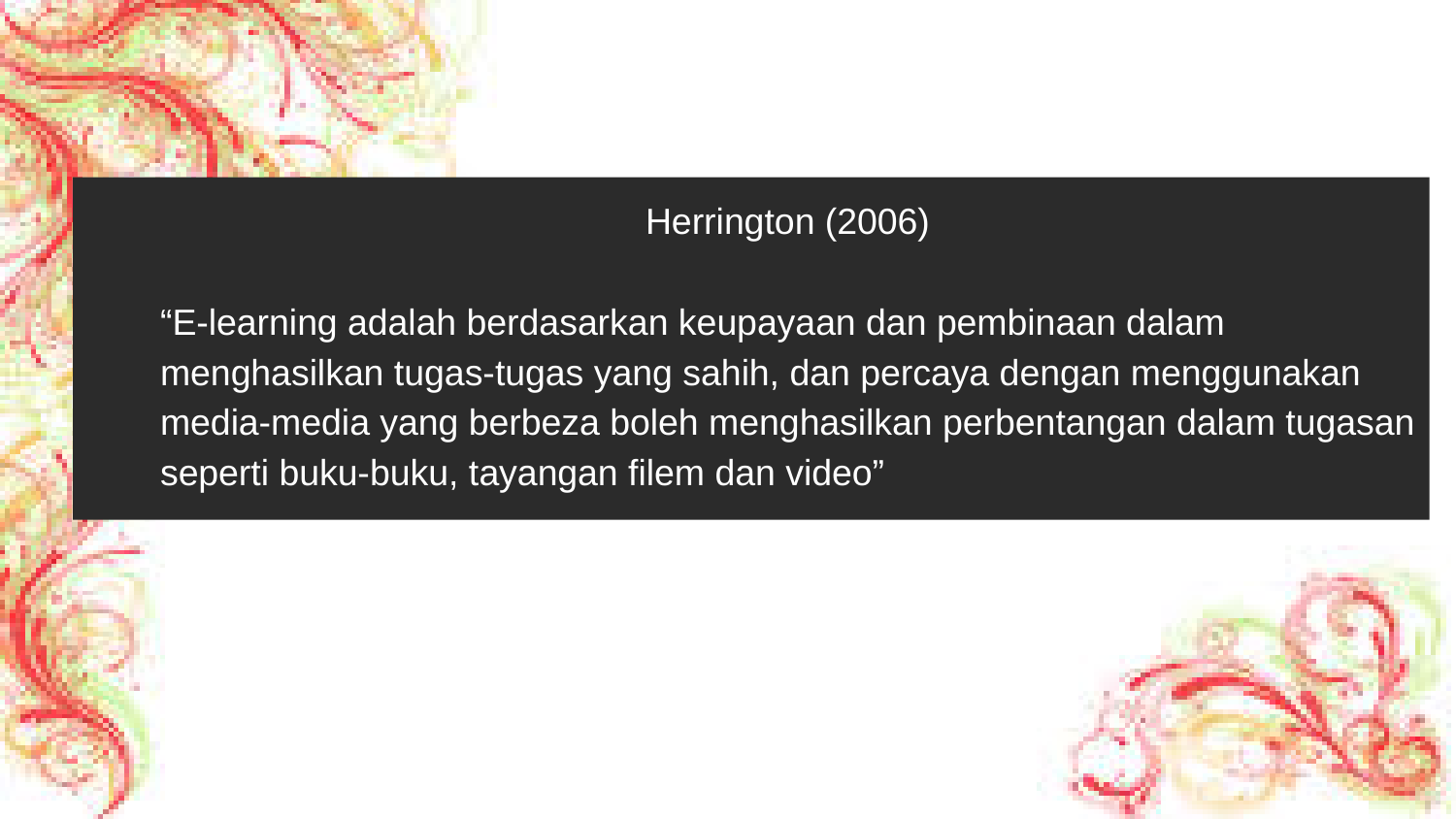

Herrington (2006)

“E-learning adalah berdasarkan keupayaan dan pembinaan dalam menghasilkan tugas-tugas yang sahih, dan percaya dengan menggunakan media-media yang berbeza boleh menghasilkan perbentangan dalam tugasan seperti buku-buku, tayangan filem dan video”